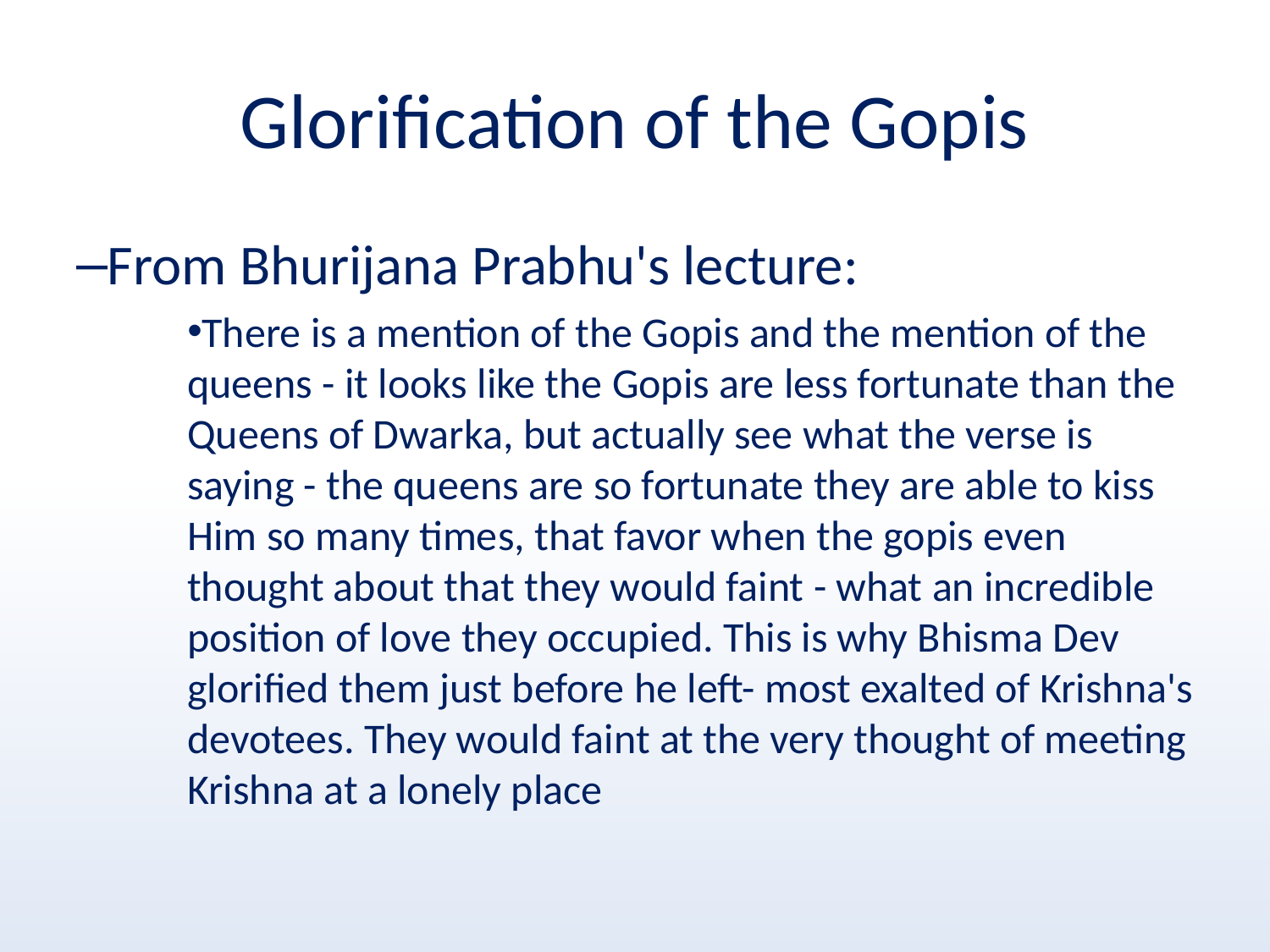

# Glorification of the Gopis
From Bhurijana Prabhu's lecture:
There is a mention of the Gopis and the mention of the queens - it looks like the Gopis are less fortunate than the Queens of Dwarka, but actually see what the verse is saying - the queens are so fortunate they are able to kiss Him so many times, that favor when the gopis even thought about that they would faint - what an incredible position of love they occupied. This is why Bhisma Dev glorified them just before he left- most exalted of Krishna's devotees. They would faint at the very thought of meeting Krishna at a lonely place